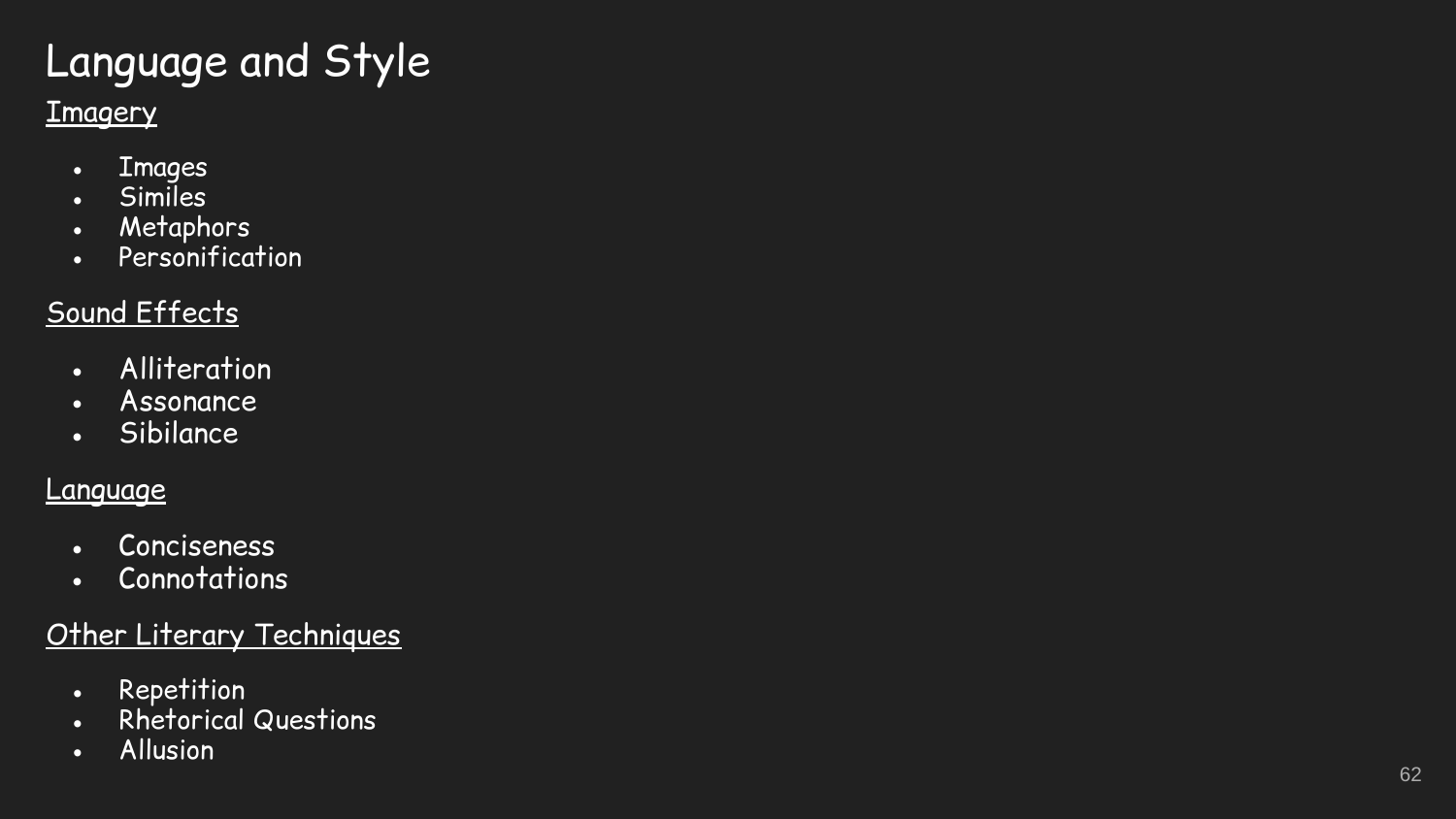

# Language and Style
Imagery
Images
Similes
Metaphors
Personification
Sound Effects
Alliteration
Assonance
Sibilance
Language
Conciseness
Connotations
Other Literary Techniques
Repetition
Rhetorical Questions
Allusion
62